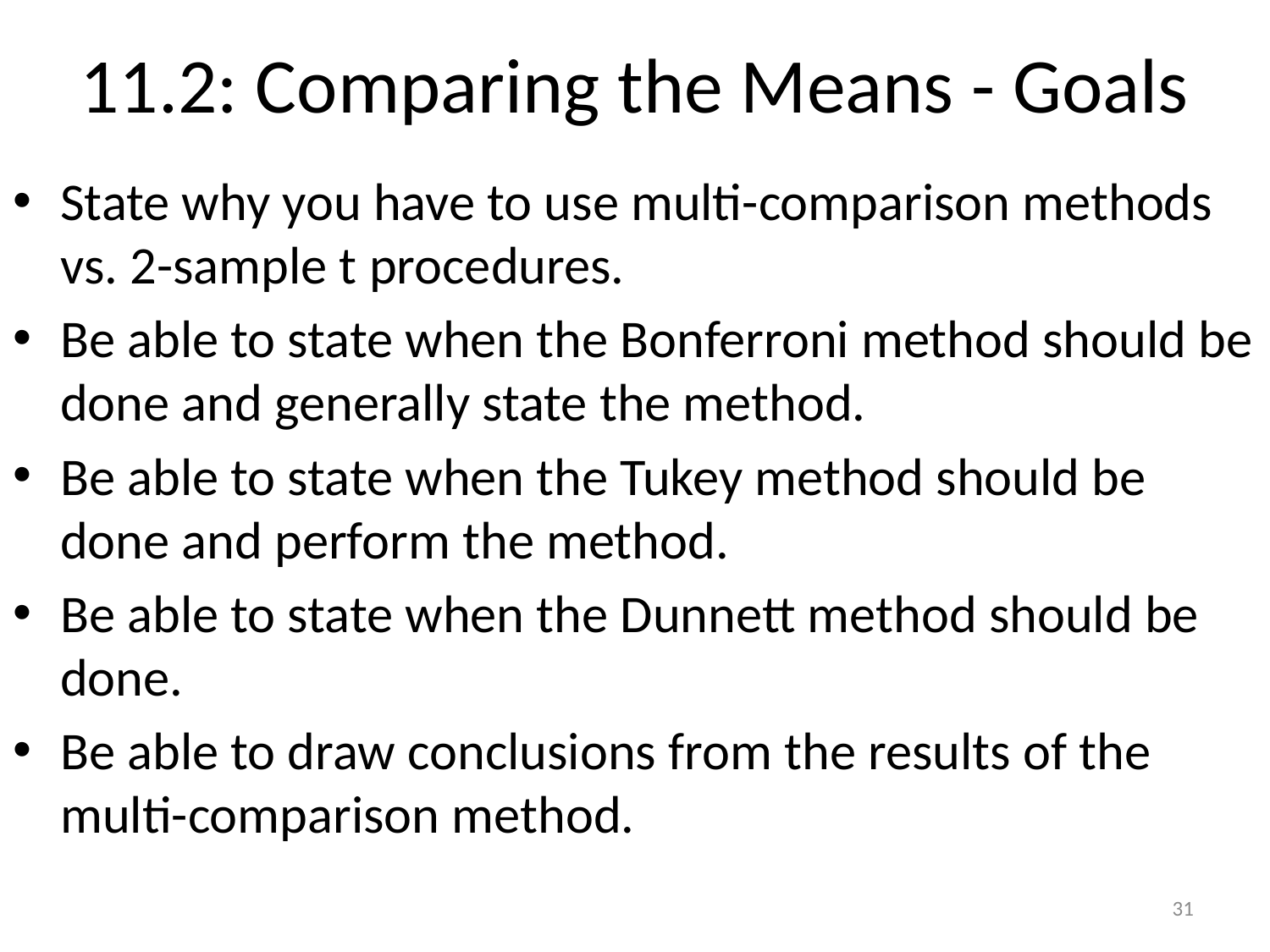

# 11.2: Comparing the Means - Goals
State why you have to use multi-comparison methods vs. 2-sample t procedures.
Be able to state when the Bonferroni method should be done and generally state the method.
Be able to state when the Tukey method should be done and perform the method.
Be able to state when the Dunnett method should be done.
Be able to draw conclusions from the results of the multi-comparison method.
31